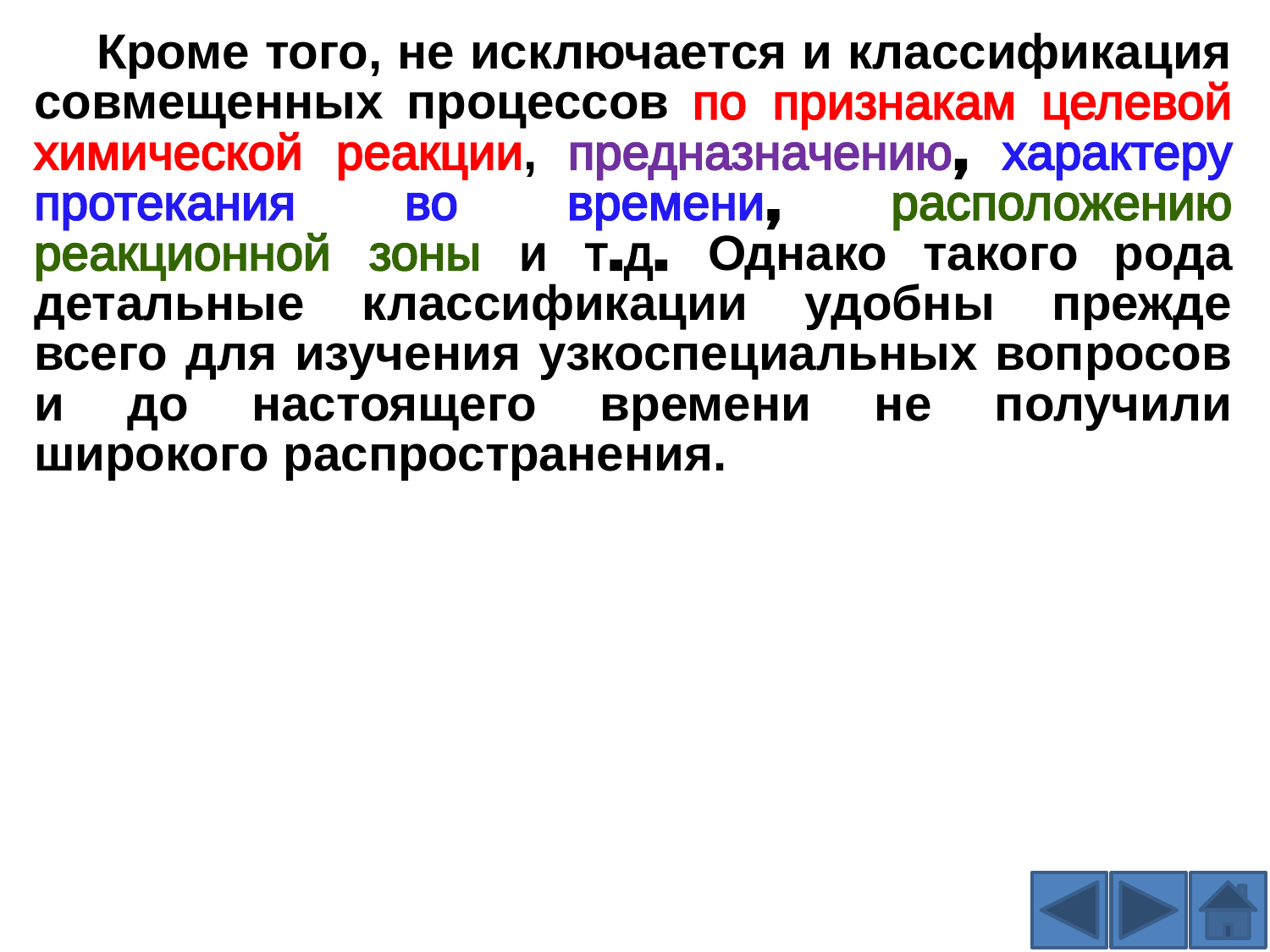

Кроме того, не исключается и классификация совмещенных процессов по признакам целевой химической реакции, предназначению, характеру протекания во времени, расположению реакционной зоны и т.д. Однако такого рода детальные классификации удобны прежде всего для изучения узкоспециальных вопросов и до настоящего времени не получили широкого распространения.